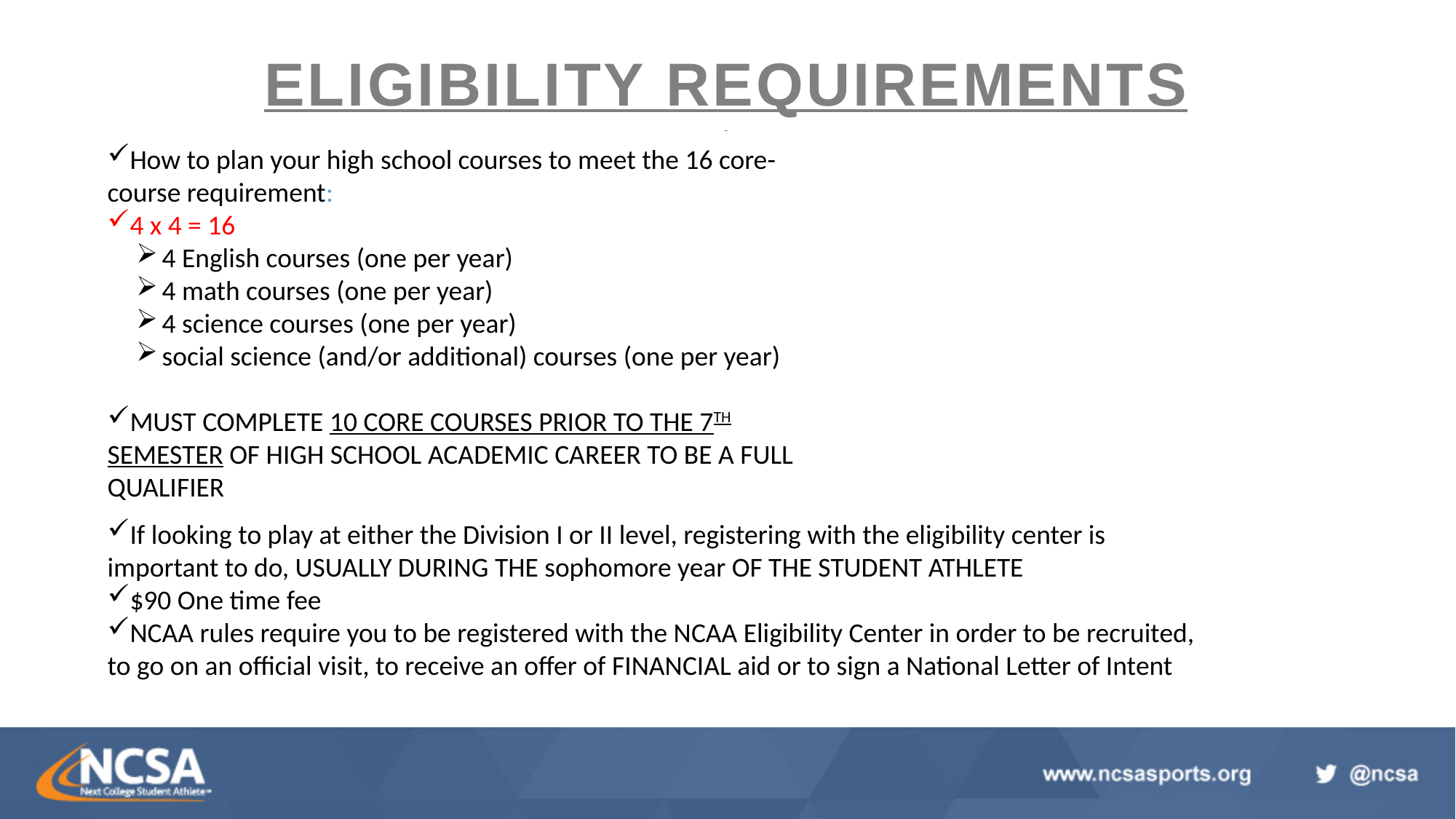

# ELIGIBILITY Requirements
How to plan your high school courses to meet the 16 core-course requirement:
4 x 4 = 16
4 English courses (one per year)
4 math courses (one per year)
4 science courses (one per year)
social science (and/or additional) courses (one per year)

MUST COMPLETE 10 CORE COURSES PRIOR TO THE 7TH SEMESTER OF HIGH SCHOOL ACADEMIC CAREER TO BE A FULL QUALIFIER
If looking to play at either the Division I or II level, registering with the eligibility center is important to do, USUALLY DURING THE sophomore year OF THE STUDENT ATHLETE
$90 One time fee
NCAA rules require you to be registered with the NCAA Eligibility Center in order to be recruited, to go on an official visit, to receive an offer of FINANCIAL aid or to sign a National Letter of Intent